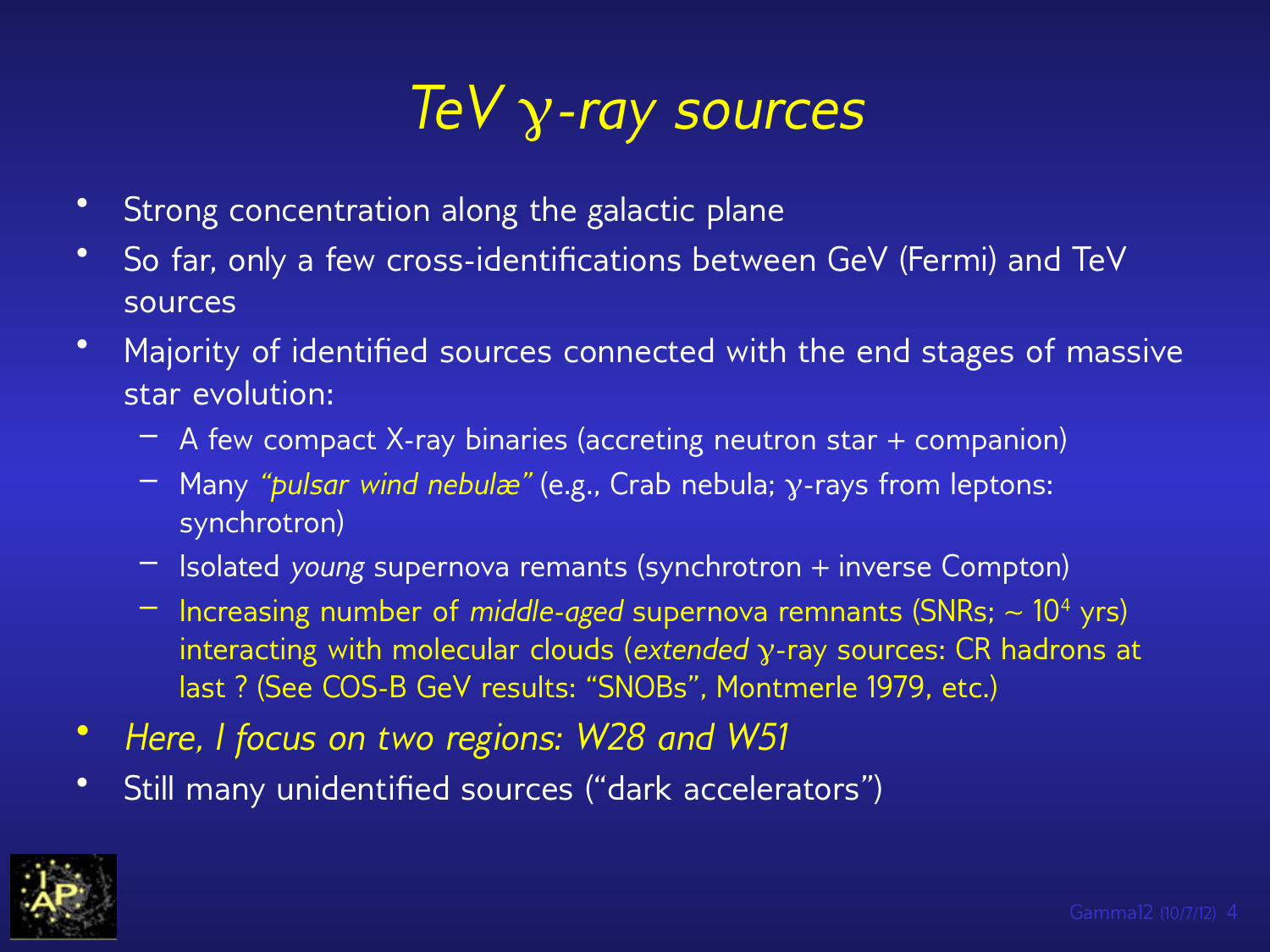

# TeV γ-ray sources
Strong concentration along the galactic plane
So far, only a few cross-identifications between GeV (Fermi) and TeV sources
Majority of identified sources connected with the end stages of massive star evolution:
A few compact X-ray binaries (accreting neutron star + companion)
Many “pulsar wind nebulae” (e.g., Crab nebula; γ-rays from leptons: synchrotron)
Isolated young supernova remants (synchrotron + inverse Compton)
Increasing number of middle-aged supernova remnants (SNRs; ~ 104 yrs) interacting with molecular clouds (extended γ-ray sources: CR hadrons at last ? (See COS-B GeV results: “SNOBs”, Montmerle 1979, etc.)
Here, I focus on two regions: W28 and W51
Still many unidentified sources (“dark accelerators”)

Gamma12 (10/7/12)  4